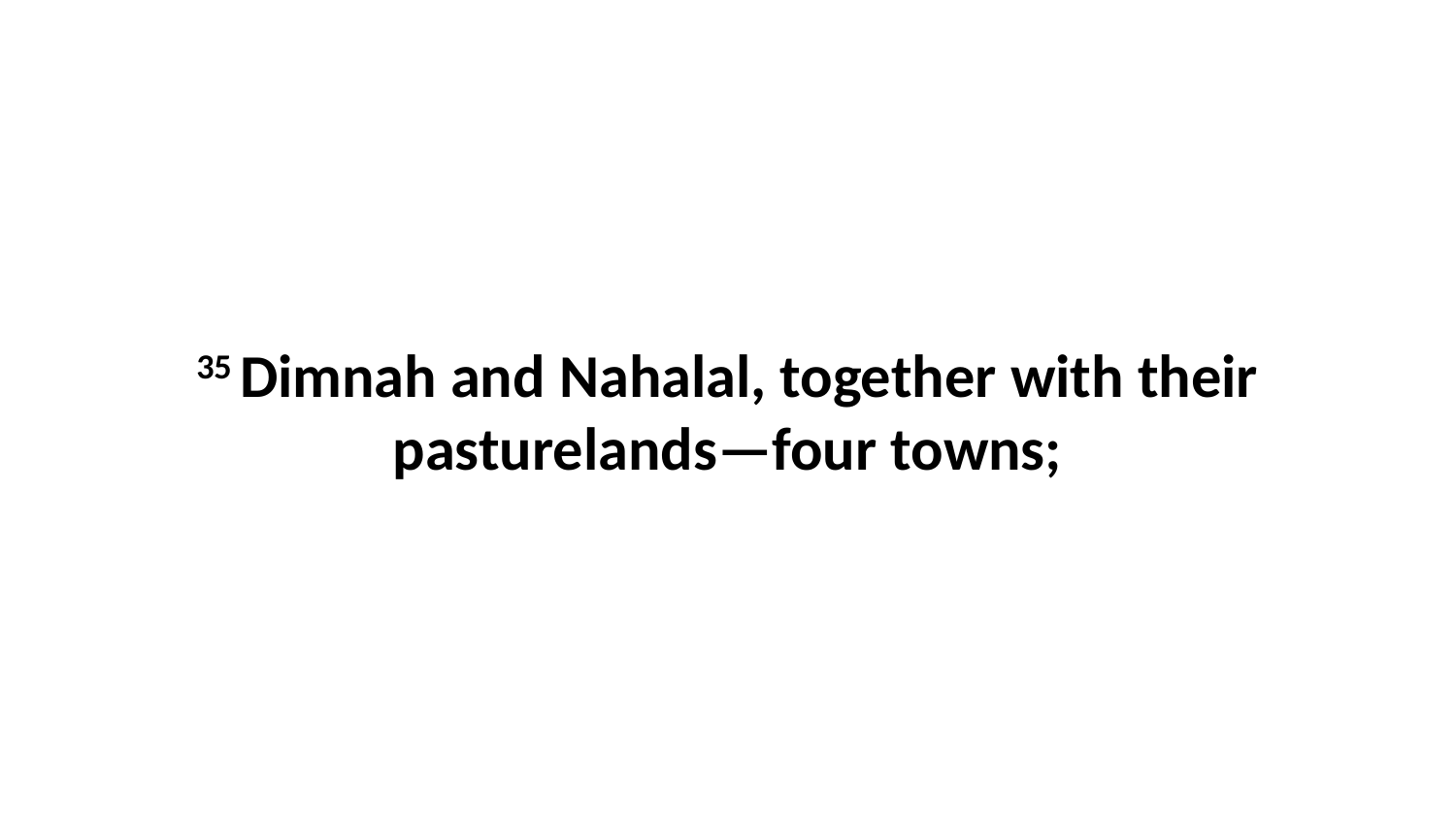

35 Dimnah and Nahalal, together with their pasturelands—four towns;